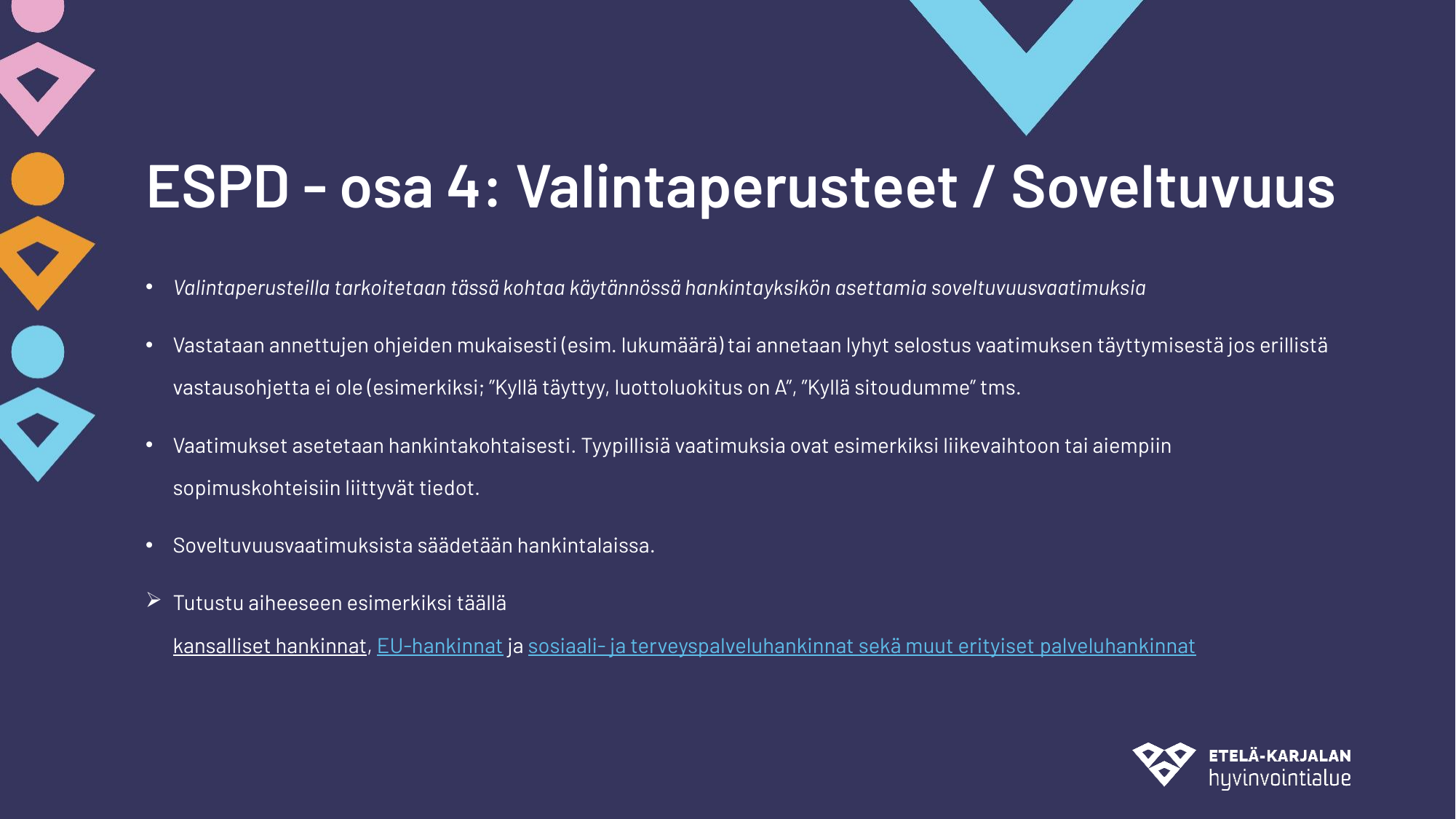

# ESPD - osa 4: Valintaperusteet / Soveltuvuus
Valintaperusteilla tarkoitetaan tässä kohtaa käytännössä hankintayksikön asettamia soveltuvuusvaatimuksia
Vastataan annettujen ohjeiden mukaisesti (esim. lukumäärä) tai annetaan lyhyt selostus vaatimuksen täyttymisestä jos erillistä vastausohjetta ei ole (esimerkiksi; ”Kyllä täyttyy, luottoluokitus on A”, ”Kyllä sitoudumme” tms.
Vaatimukset asetetaan hankintakohtaisesti. Tyypillisiä vaatimuksia ovat esimerkiksi liikevaihtoon tai aiempiin sopimuskohteisiin liittyvät tiedot.
Soveltuvuusvaatimuksista säädetään hankintalaissa.
Tutustu aiheeseen esimerkiksi täällä
kansalliset hankinnat, EU-hankinnat ja sosiaali- ja terveyspalveluhankinnat sekä muut erityiset palveluhankinnat